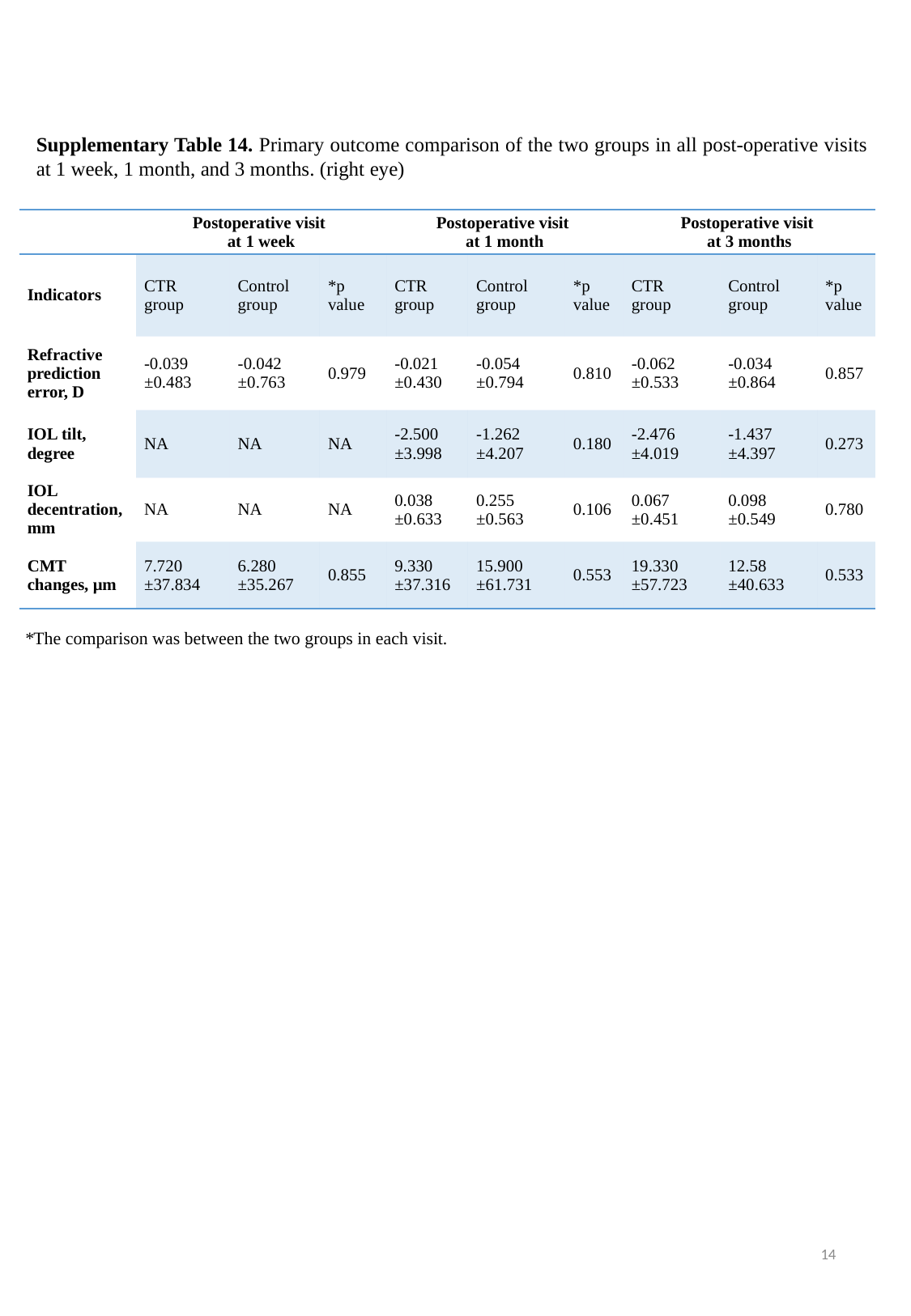

Supplementary Table 14. Primary outcome comparison of the two groups in all post-operative visits at 1 week, 1 month, and 3 months. (right eye)
|  | Postoperative visit at 1 week |  |  | Postoperative visit at 1 month |  |  | Postoperative visit at 3 months |  |  |
| --- | --- | --- | --- | --- | --- | --- | --- | --- | --- |
| Indicators | CTR group | Control group | \*p value | CTR group | Control group | \*p value | CTR group | Control group | \*p value |
| Refractive prediction error, D | -0.039 ±0.483 | -0.042 ±0.763 | 0.979 | -0.021 ±0.430 | -0.054 ±0.794 | 0.810 | -0.062 ±0.533 | -0.034 ±0.864 | 0.857 |
| IOL tilt, degree | NA | NA | NA | -2.500 ±3.998 | -1.262 ±4.207 | 0.180 | -2.476 ±4.019 | -1.437 ±4.397 | 0.273 |
| IOL decentration, mm | NA | NA | NA | 0.038 ±0.633 | 0.255 ±0.563 | 0.106 | 0.067 ±0.451 | 0.098 ±0.549 | 0.780 |
| CMT changes, μm | 7.720 ±37.834 | 6.280 ±35.267 | 0.855 | 9.330 ±37.316 | 15.900 ±61.731 | 0.553 | 19.330 ±57.723 | 12.58 ±40.633 | 0.533 |
*The comparison was between the two groups in each visit.
14